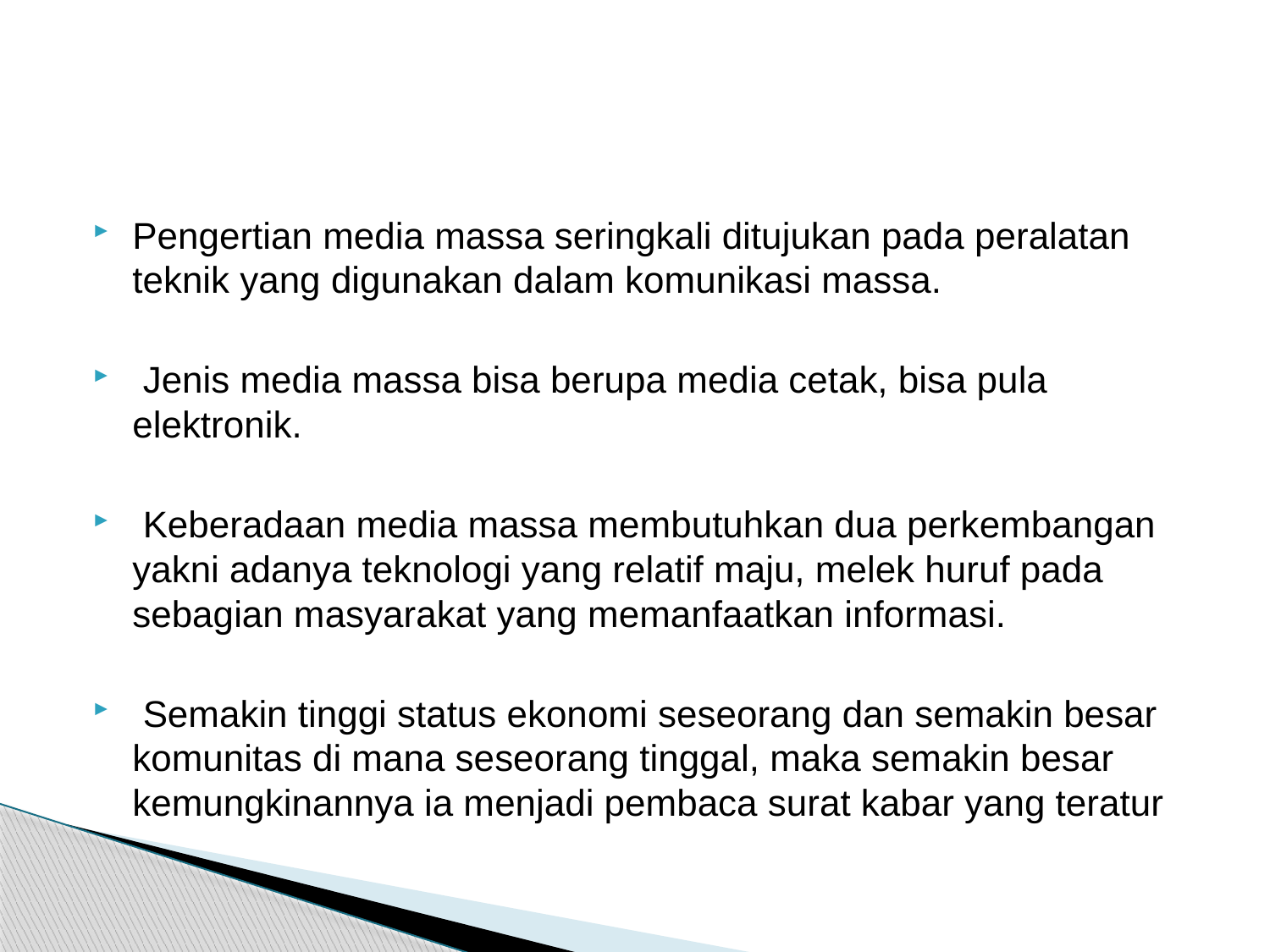

#
Pengertian media massa seringkali ditujukan pada peralatan teknik yang digunakan dalam komunikasi massa.

 Jenis media massa bisa berupa media cetak, bisa pula elektronik.

 Keberadaan media massa membutuhkan dua perkembangan yakni adanya teknologi yang relatif maju, melek huruf pada sebagian masyarakat yang memanfaatkan informasi.

 Semakin tinggi status ekonomi seseorang dan semakin besar komunitas di mana seseorang tinggal, maka semakin besar kemungkinannya ia menjadi pembaca surat kabar yang teratur